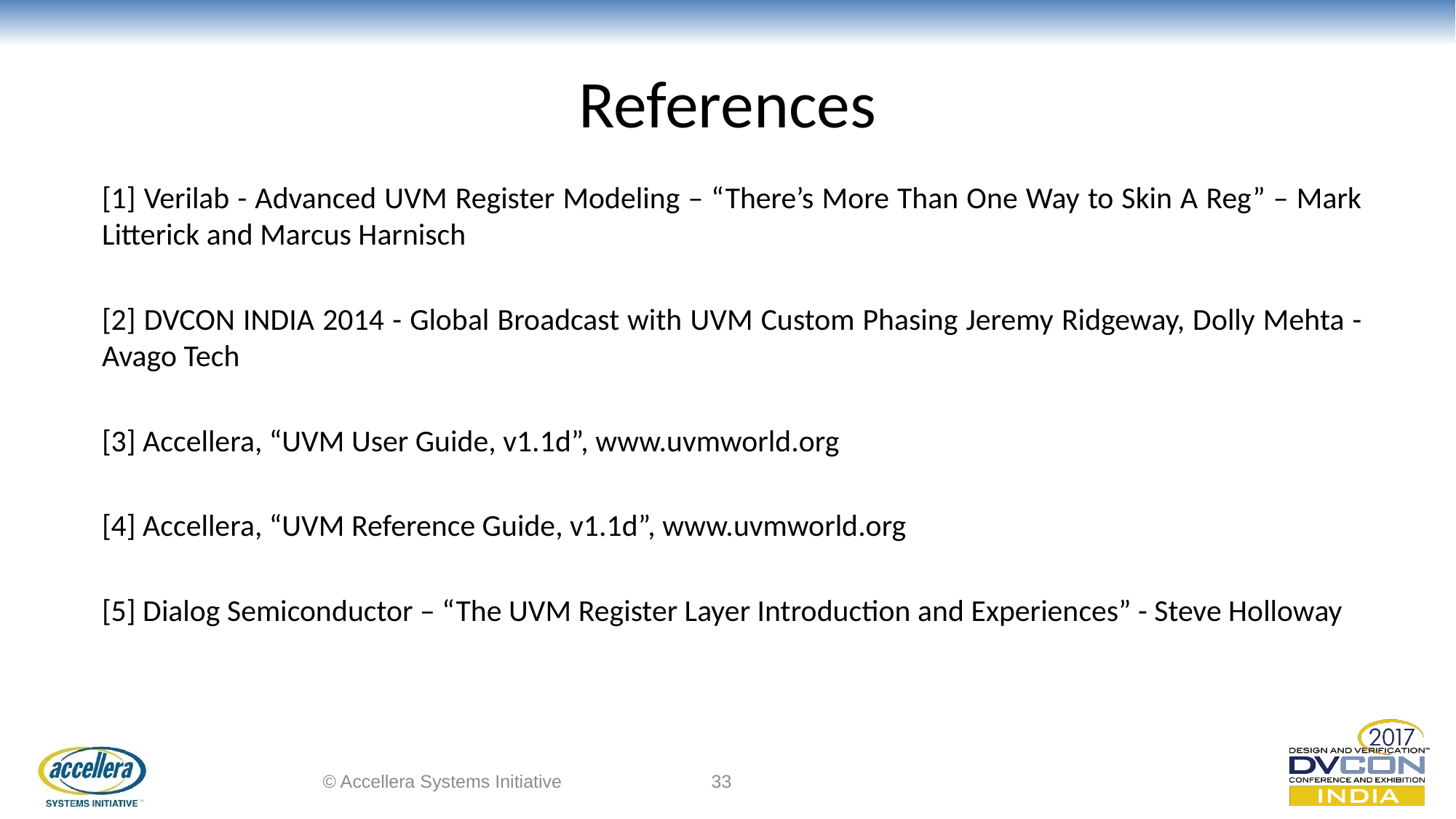

# References
[1] Verilab - Advanced UVM Register Modeling – “There’s More Than One Way to Skin A Reg” – Mark Litterick and Marcus Harnisch

[2] DVCON INDIA 2014 - Global Broadcast with UVM Custom Phasing Jeremy Ridgeway, Dolly Mehta - Avago Tech

[3] Accellera, “UVM User Guide, v1.1d”, www.uvmworld.org

[4] Accellera, “UVM Reference Guide, v1.1d”, www.uvmworld.org

[5] Dialog Semiconductor – “The UVM Register Layer Introduction and Experiences” - Steve Holloway

© Accellera Systems Initiative
33